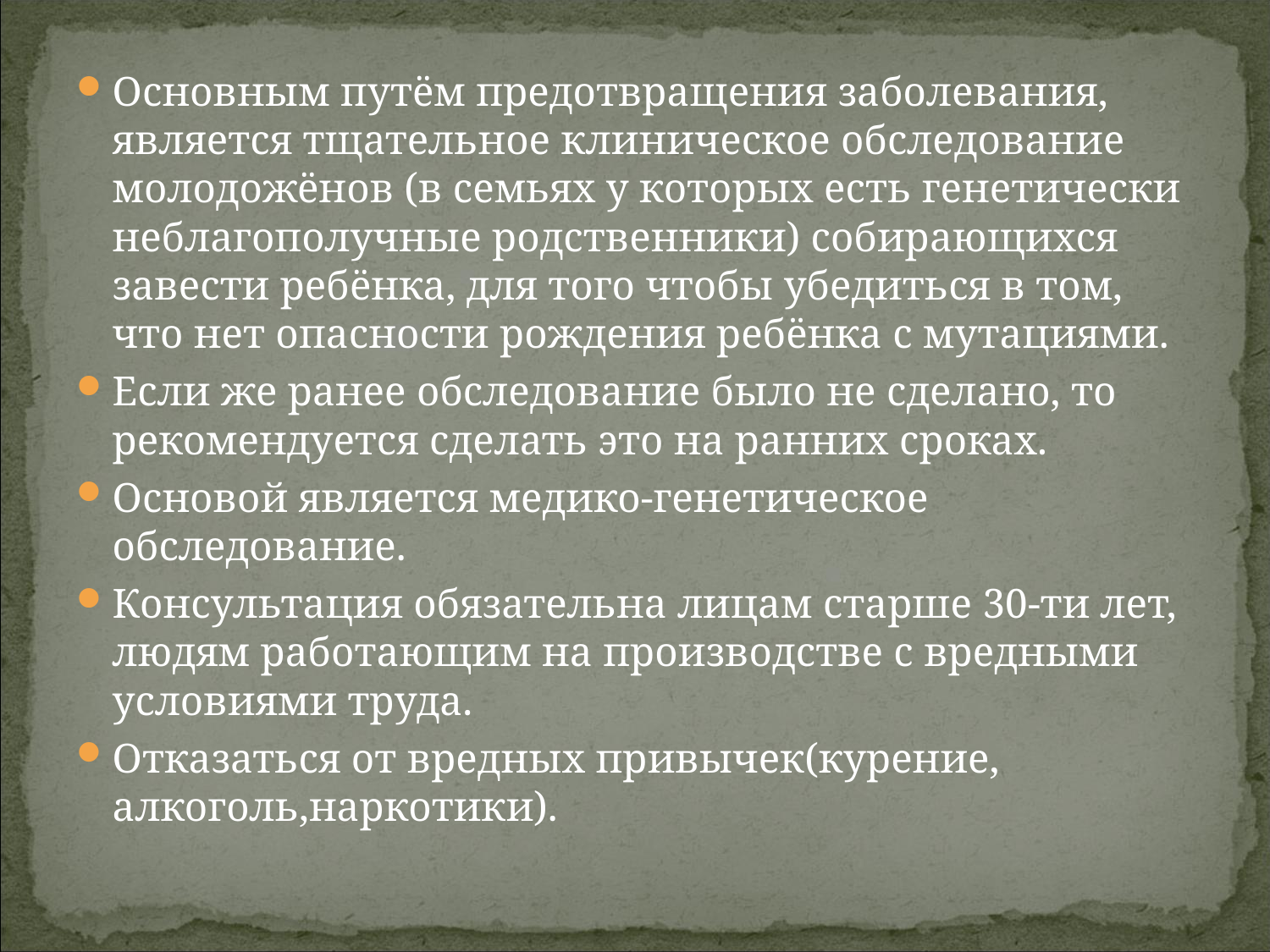

Основным путём предотвращения заболевания,  является тщательное клиническое обследование  молодожёнов (в семьях у которых есть генетически неблагополучные родственники) собирающихся завести ребёнка, для того чтобы убедиться в том, что нет опасности рождения ребёнка с мутациями.
Если же ранее обследование было не сделано, то рекомендуется сделать это на ранних сроках.
Основой является медико-генетическое обследование.
Консультация обязательна лицам старше 30-ти лет, людям работающим на производстве с вредными условиями труда.
Отказаться от вредных привычек(курение, алкоголь,наркотики).